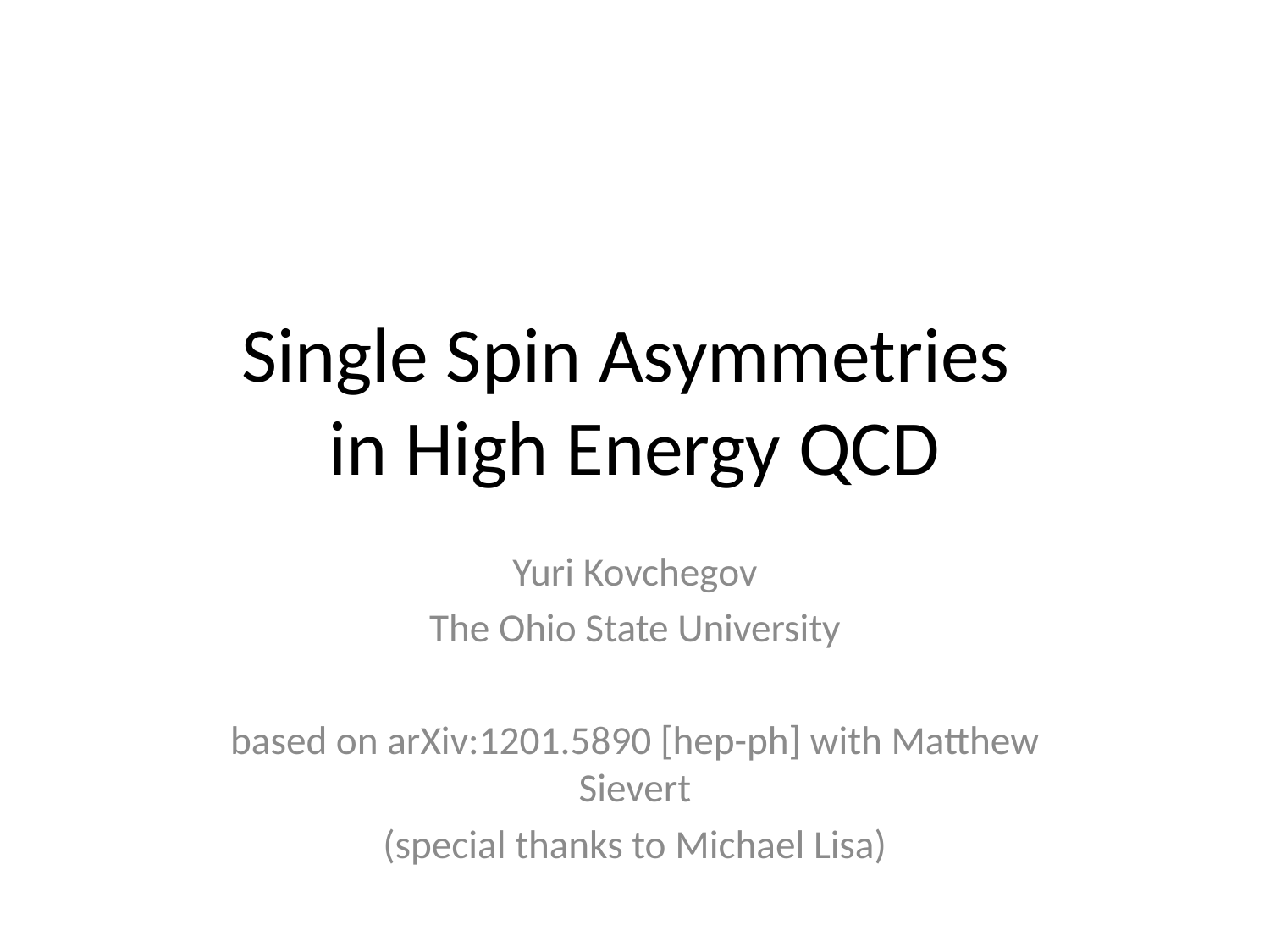

# Single Spin Asymmetries in High Energy QCD
Yuri Kovchegov
The Ohio State University

based on arXiv:1201.5890 [hep-ph] with Matthew Sievert
(special thanks to Michael Lisa)